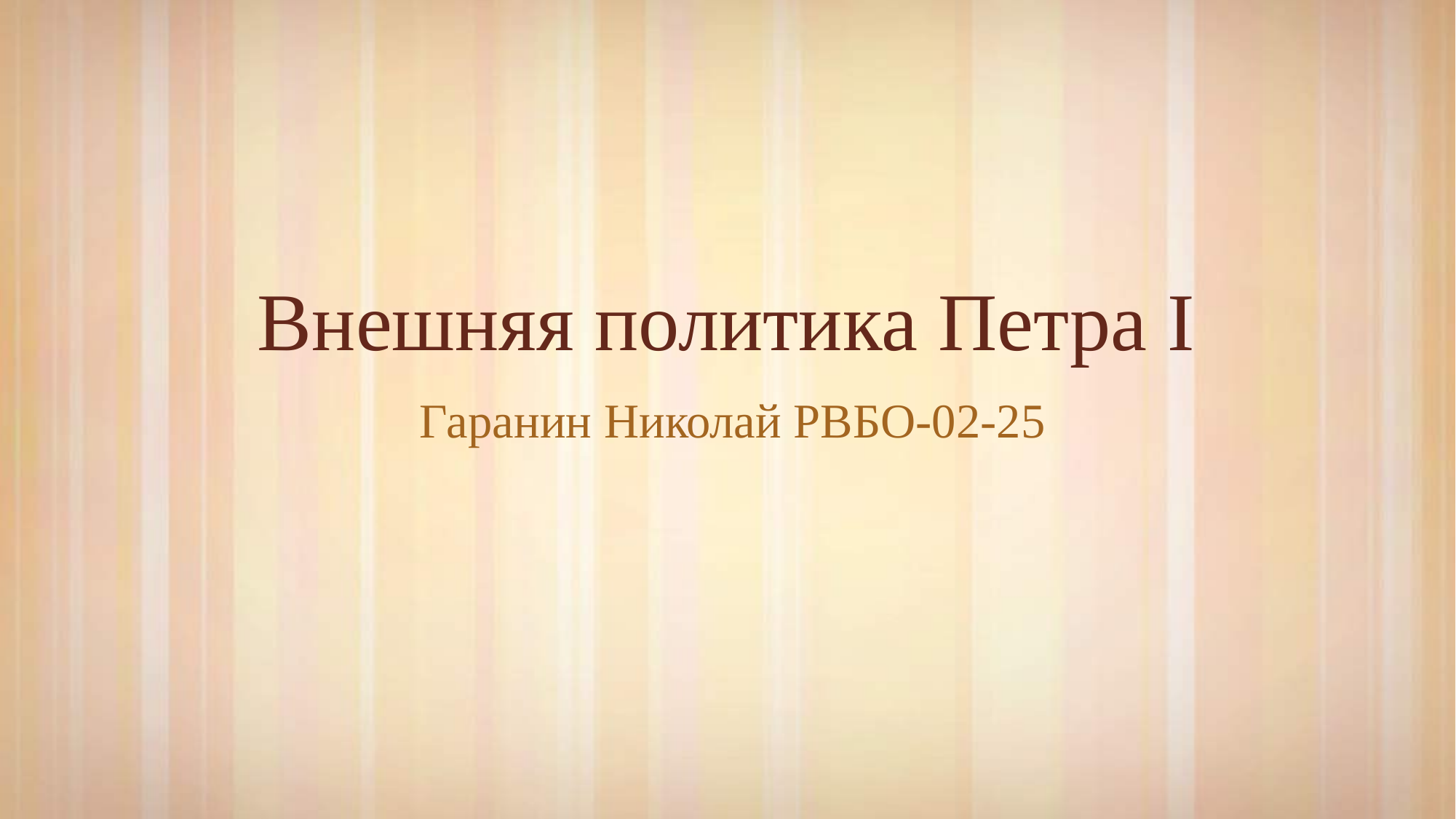

# Внешняя политика Петра I
Гаранин Николай РВБО-02-25